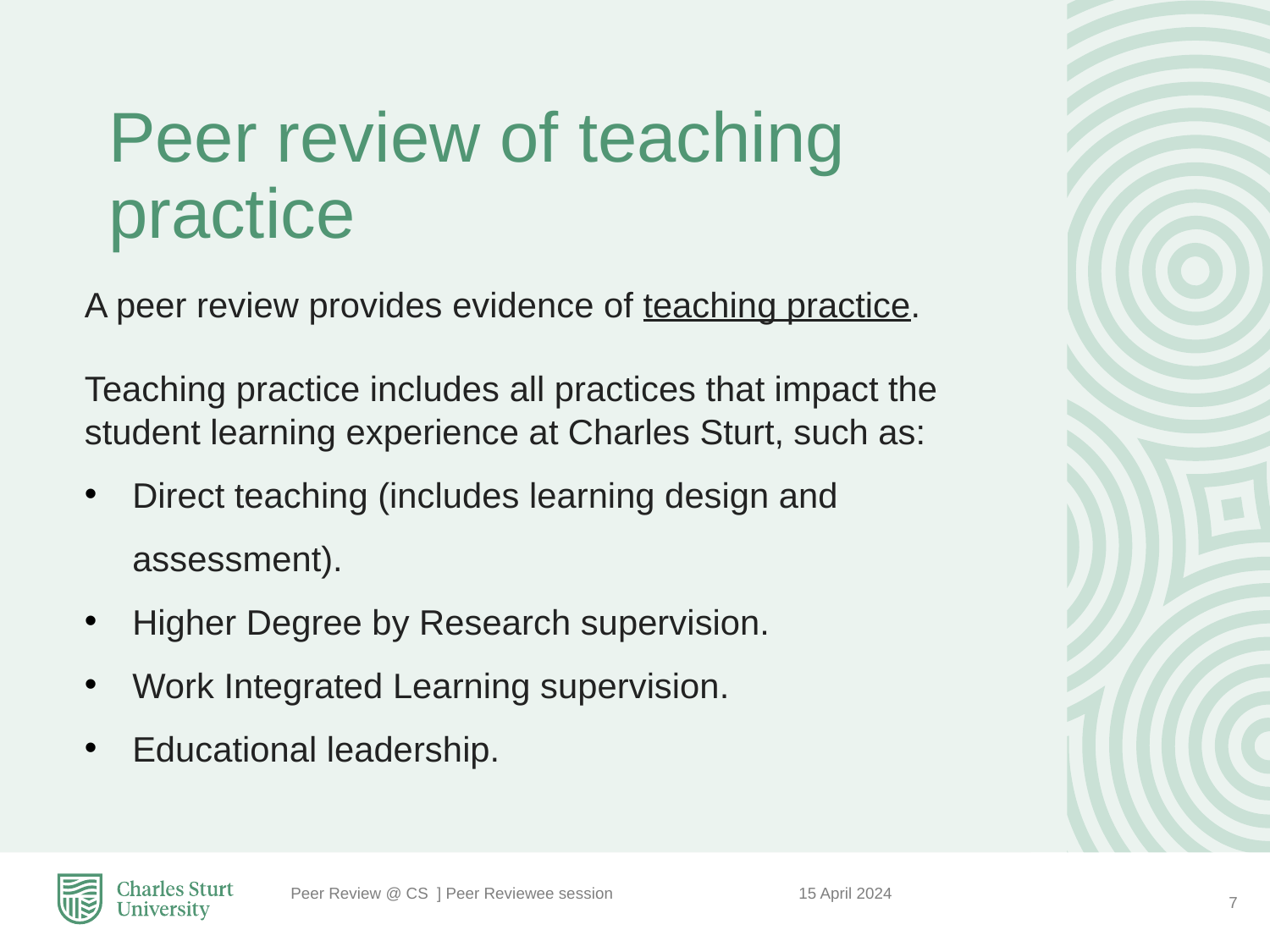

# Peer review of teaching practice
A peer review provides evidence of teaching practice.

Teaching practice includes all practices that impact the student learning experience at Charles Sturt, such as:
Direct teaching (includes learning design and assessment).
Higher Degree by Research supervision.
Work Integrated Learning supervision.
Educational leadership.

Peer Review @ CS  ] Peer Reviewee session 		15 April 2024

7